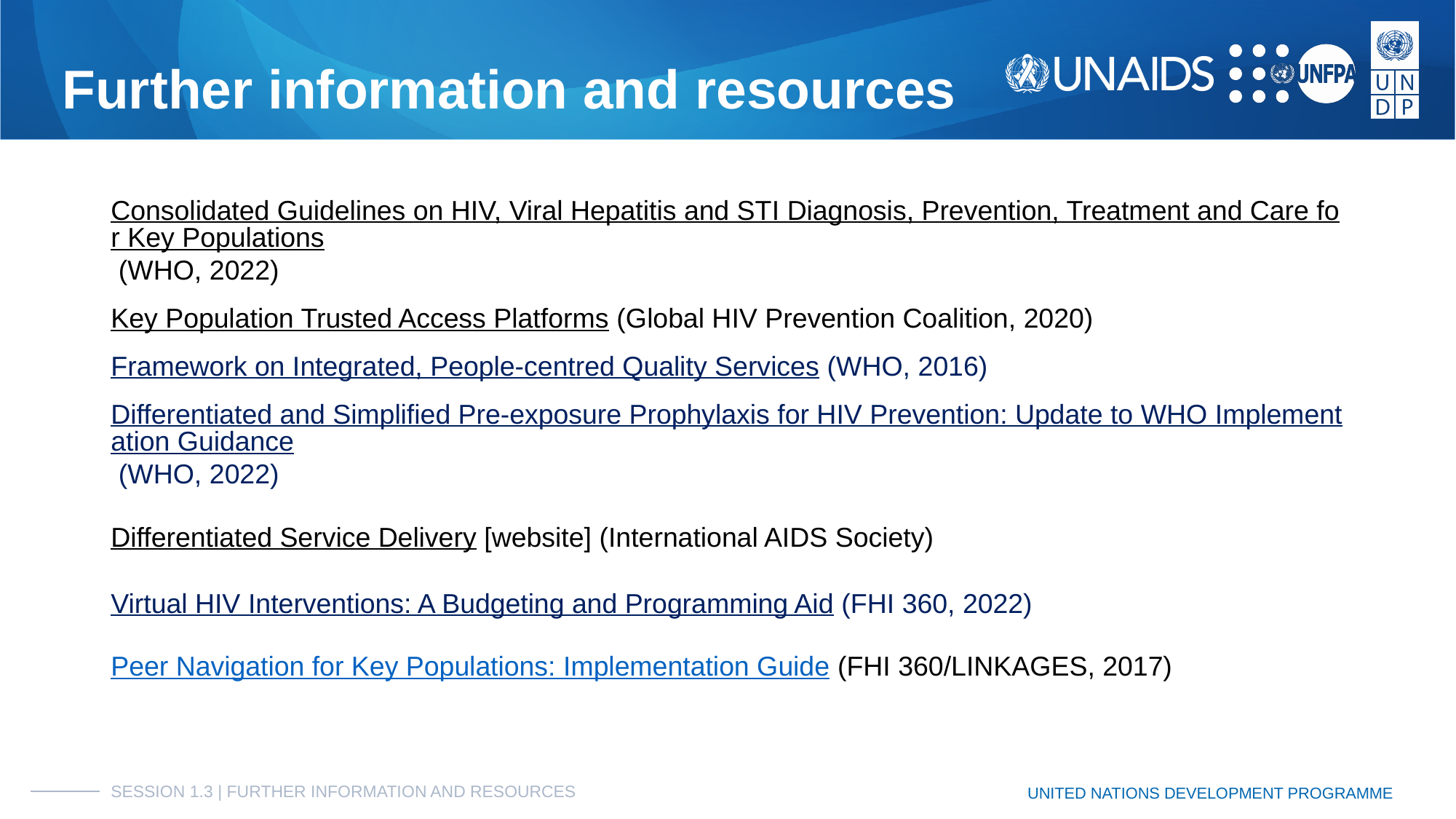

# Further information and resources
Consolidated Guidelines on HIV, Viral Hepatitis and STI Diagnosis, Prevention, Treatment and Care for Key Populations (WHO, 2022)
Key Population Trusted Access Platforms (Global HIV Prevention Coalition, 2020)
Framework on Integrated, People-centred Quality Services (WHO, 2016)
Differentiated and Simplified Pre-exposure Prophylaxis for HIV Prevention: Update to WHO Implementation Guidance (WHO, 2022)
Differentiated Service Delivery [website] (International AIDS Society)
Virtual HIV Interventions: A Budgeting and Programming Aid (FHI 360, 2022)
Peer Navigation for Key Populations: Implementation Guide (FHI 360/LINKAGES, 2017)
SESSION 1.3 | FURTHER INFORMATION AND RESOURCES